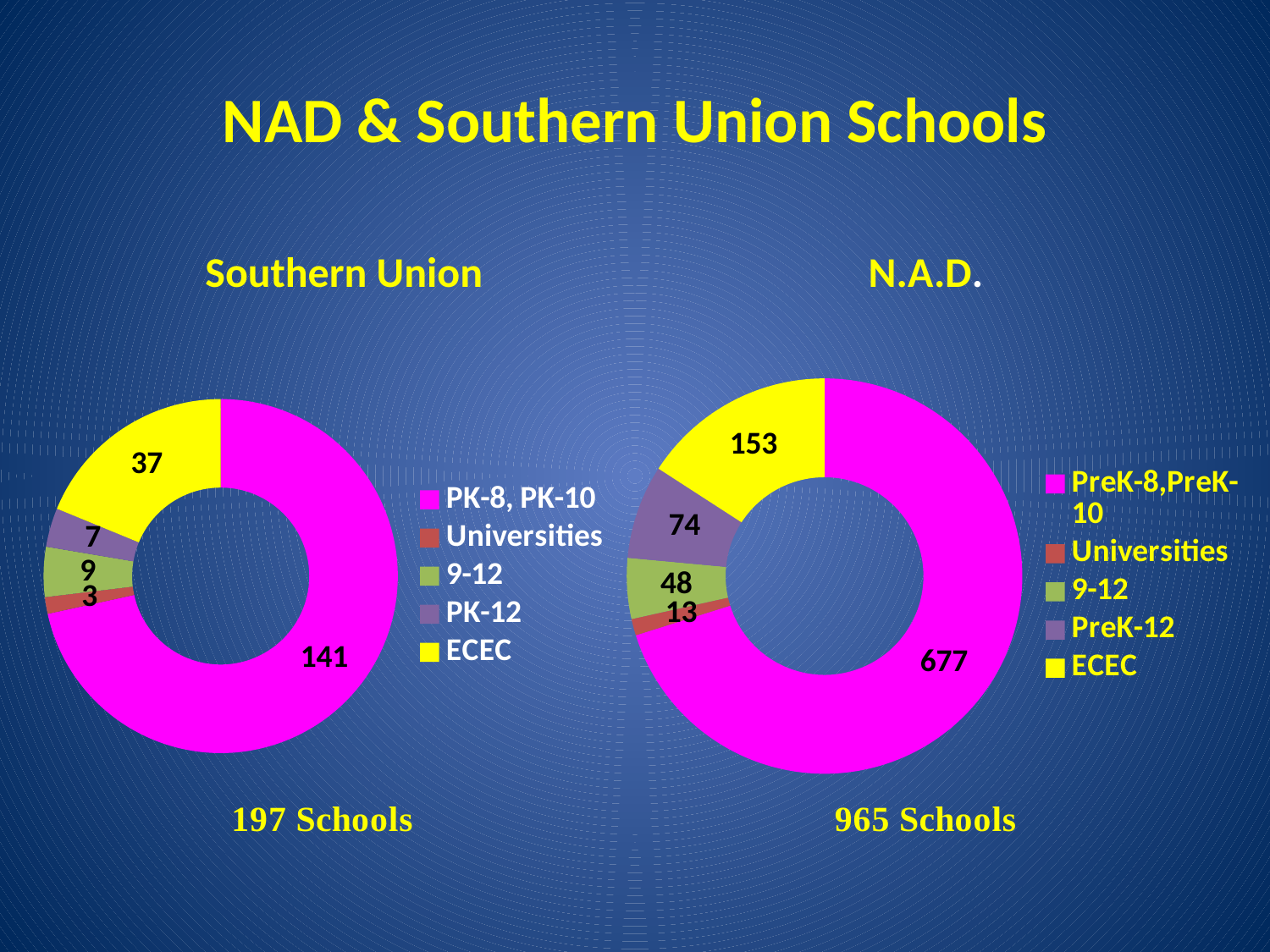

# NAD & Southern Union Schools
Southern Union
N.A.D.

### Chart

| Category | Sales |
|---|---|
| PK-8, PK-10 | 141.0 |
| Universities | 3.0 |
| 9-12 | 9.0 |
| PK-12 | 7.0 |
| ECEC | 37.0 |

### Chart

| Category | Sales |
|---|---|
| PreK-8,PreK-10 | 677.0 |
| Universities | 13.0 |
| 9-12 | 48.0 |
| PreK-12 | 74.0 |
| ECEC | 153.0 |